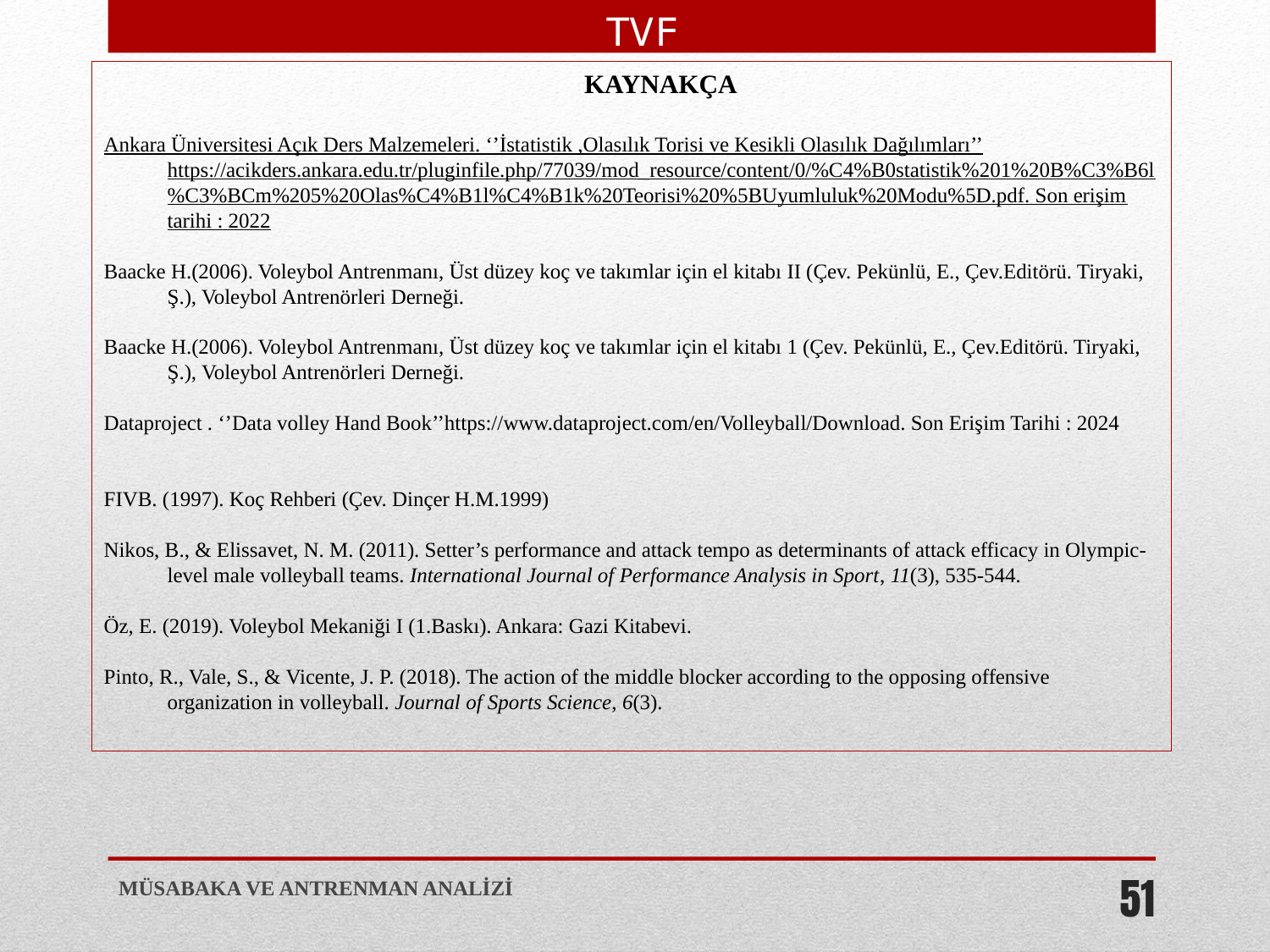

TVF
KAYNAKÇA

Ankara Üniversitesi Açık Ders Malzemeleri. ‘’İstatistik ,Olasılık Torisi ve Kesikli Olasılık Dağılımları’’ https://acikders.ankara.edu.tr/pluginfile.php/77039/mod_resource/content/0/%C4%B0statistik%201%20B%C3%B6l%C3%BCm%205%20Olas%C4%B1l%C4%B1k%20Teorisi%20%5BUyumluluk%20Modu%5D.pdf. Son erişim tarihi : 2022

Baacke H.(2006). Voleybol Antrenmanı, Üst düzey koç ve takımlar için el kitabı II (Çev. Pekünlü, E., Çev.Editörü. Tiryaki, Ş.), Voleybol Antrenörleri Derneği.

Baacke H.(2006). Voleybol Antrenmanı, Üst düzey koç ve takımlar için el kitabı 1 (Çev. Pekünlü, E., Çev.Editörü. Tiryaki, Ş.), Voleybol Antrenörleri Derneği.

Dataproject . ‘’Data volley Hand Book’’https://www.dataproject.com/en/Volleyball/Download. Son Erişim Tarihi : 2024

FIVB. (1997). Koç Rehberi (Çev. Dinçer H.M.1999)

Nikos, B., & Elissavet, N. M. (2011). Setter’s performance and attack tempo as determinants of attack efficacy in Olympic-level male volleyball teams. International Journal of Performance Analysis in Sport, 11(3), 535-544.

Öz, E. (2019). Voleybol Mekaniği I (1.Baskı). Ankara: Gazi Kitabevi.

Pinto, R., Vale, S., & Vicente, J. P. (2018). The action of the middle blocker according to the opposing offensive organization in volleyball. Journal of Sports Science, 6(3).

MÜSABAKA VE ANTRENMAN ANALİZİ
51